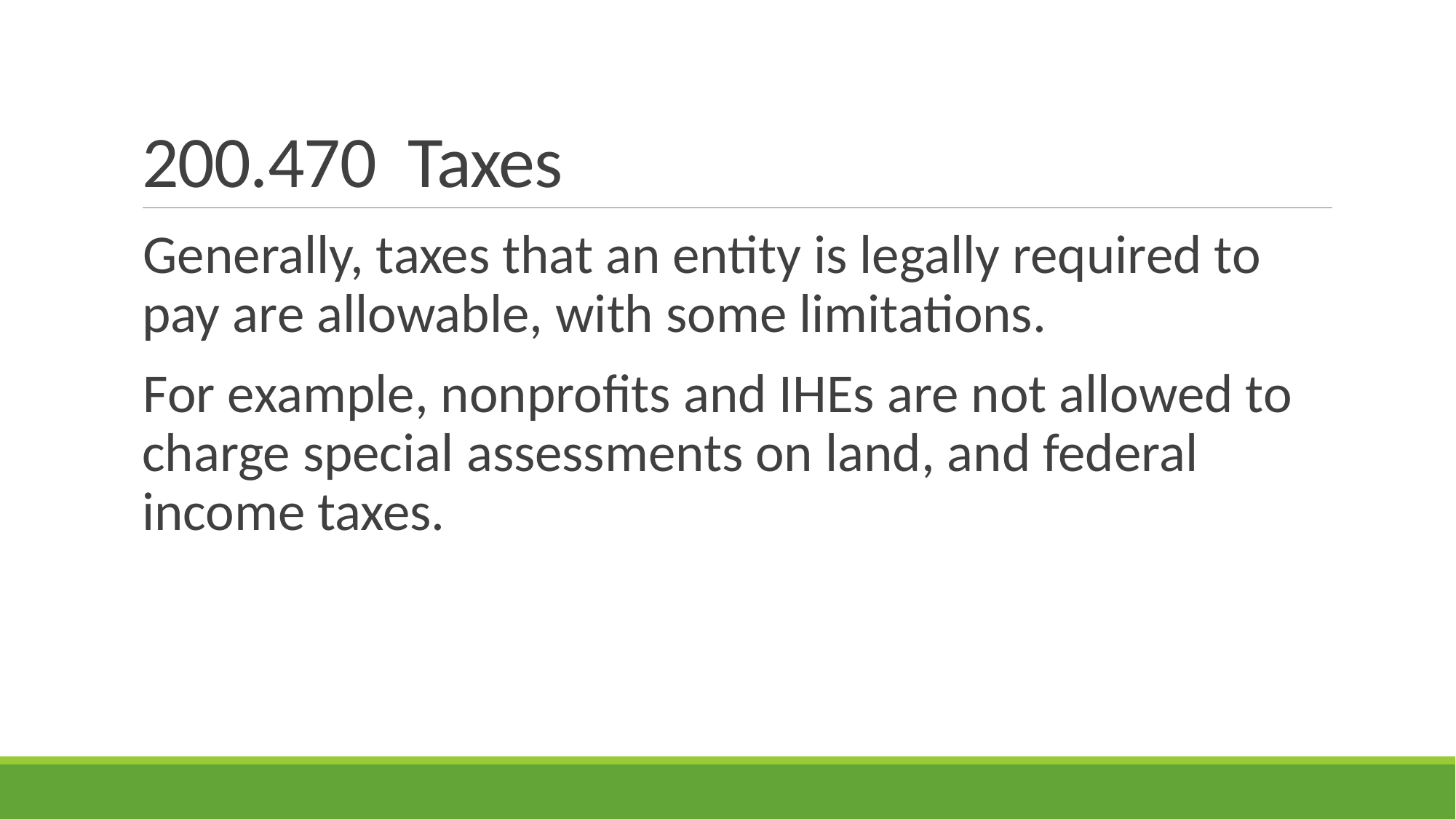

# 200.470  Taxes
Generally, taxes that an entity is legally required to pay are allowable, with some limitations.
For example, nonprofits and IHEs are not allowed to charge special assessments on land, and federal income taxes.